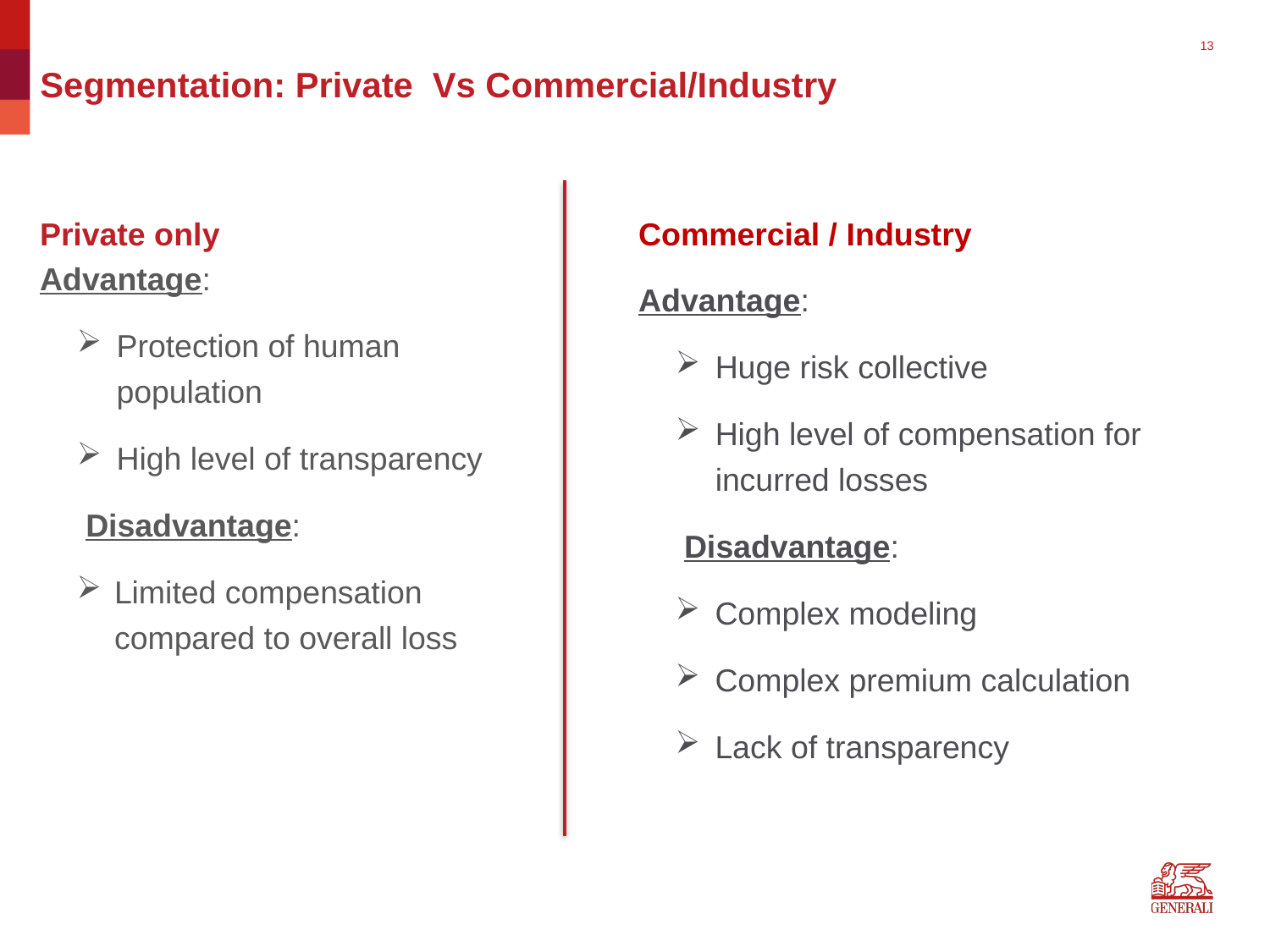

13
# Segmentation: Private  Vs Commercial/Industry
Commercial / Industry
Advantage:
Huge risk collective
High level of compensation for incurred losses
 Disadvantage:
Complex modeling
Complex premium calculation
Lack of transparency

Private only
Advantage:
Protection of human population
High level of transparency
 Disadvantage:
Limited compensation compared to overall loss